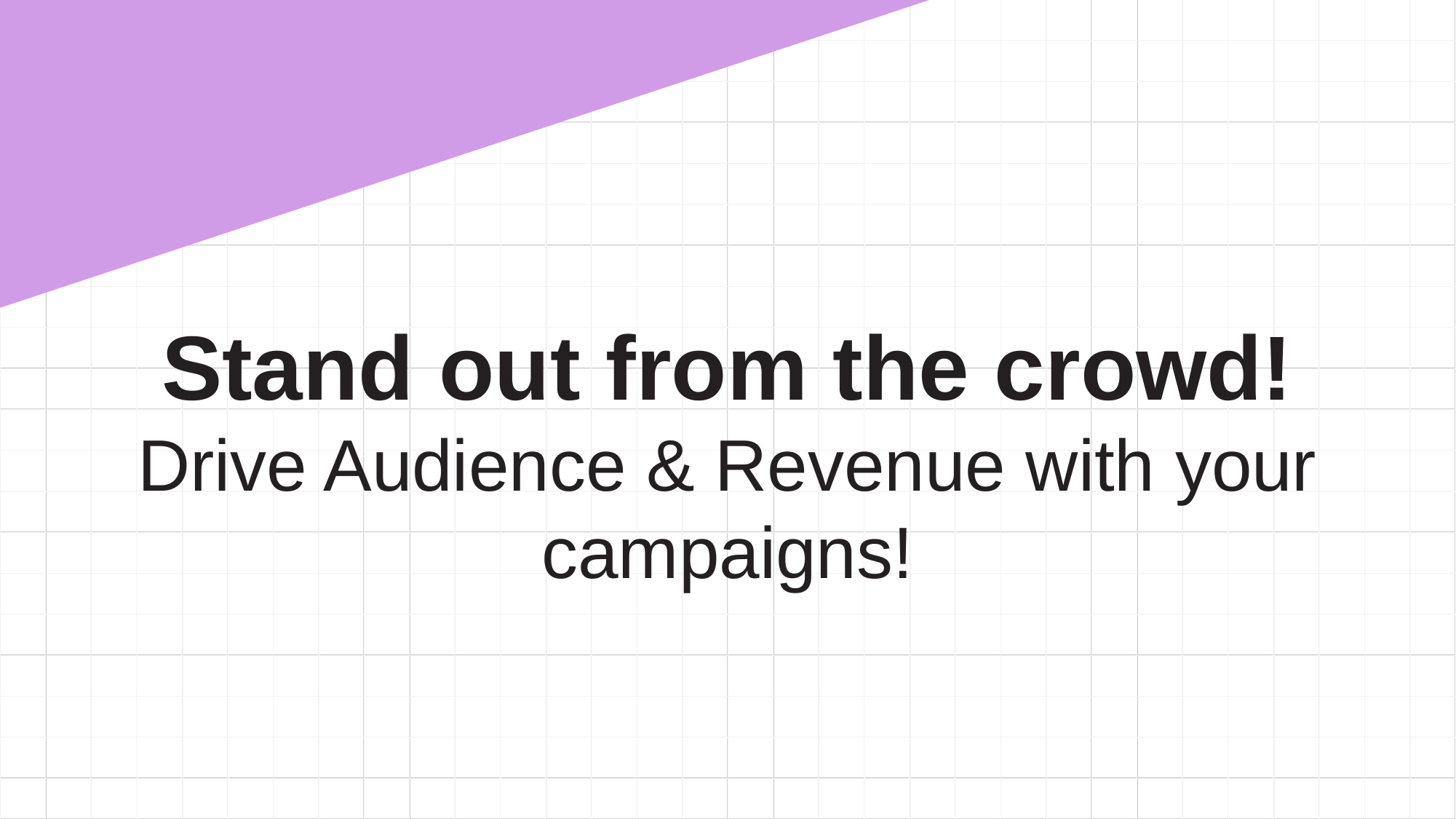

Stand out from the crowd!
Drive Audience & Revenue with your campaigns!